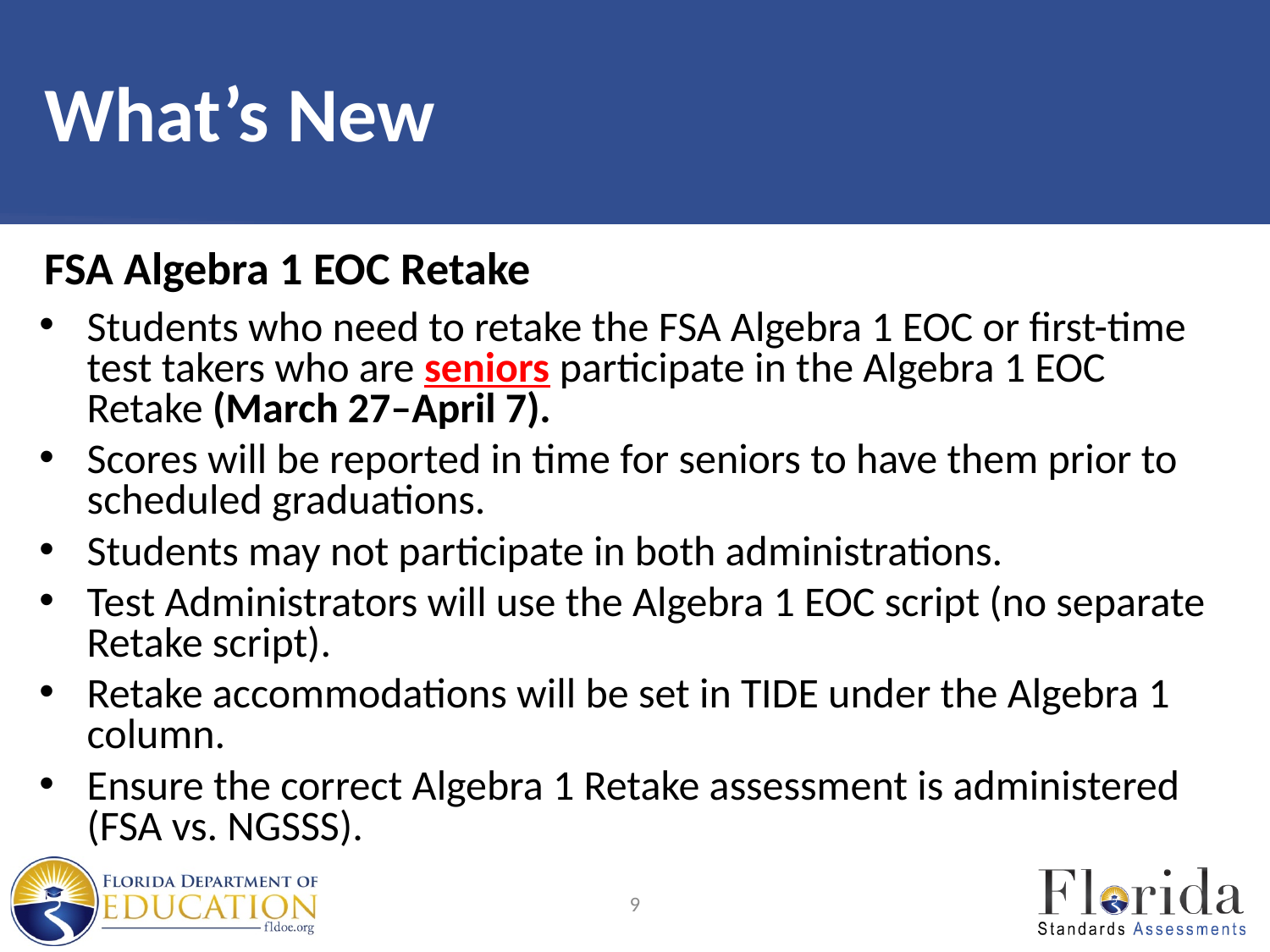

# What’s New
FSA Algebra 1 EOC Retake
Students who need to retake the FSA Algebra 1 EOC or first-time test takers who are seniors participate in the Algebra 1 EOC Retake (March 27–April 7).
Scores will be reported in time for seniors to have them prior to scheduled graduations.
Students may not participate in both administrations.
Test Administrators will use the Algebra 1 EOC script (no separate Retake script).
Retake accommodations will be set in TIDE under the Algebra 1 column.
Ensure the correct Algebra 1 Retake assessment is administered (FSA vs. NGSSS).

9